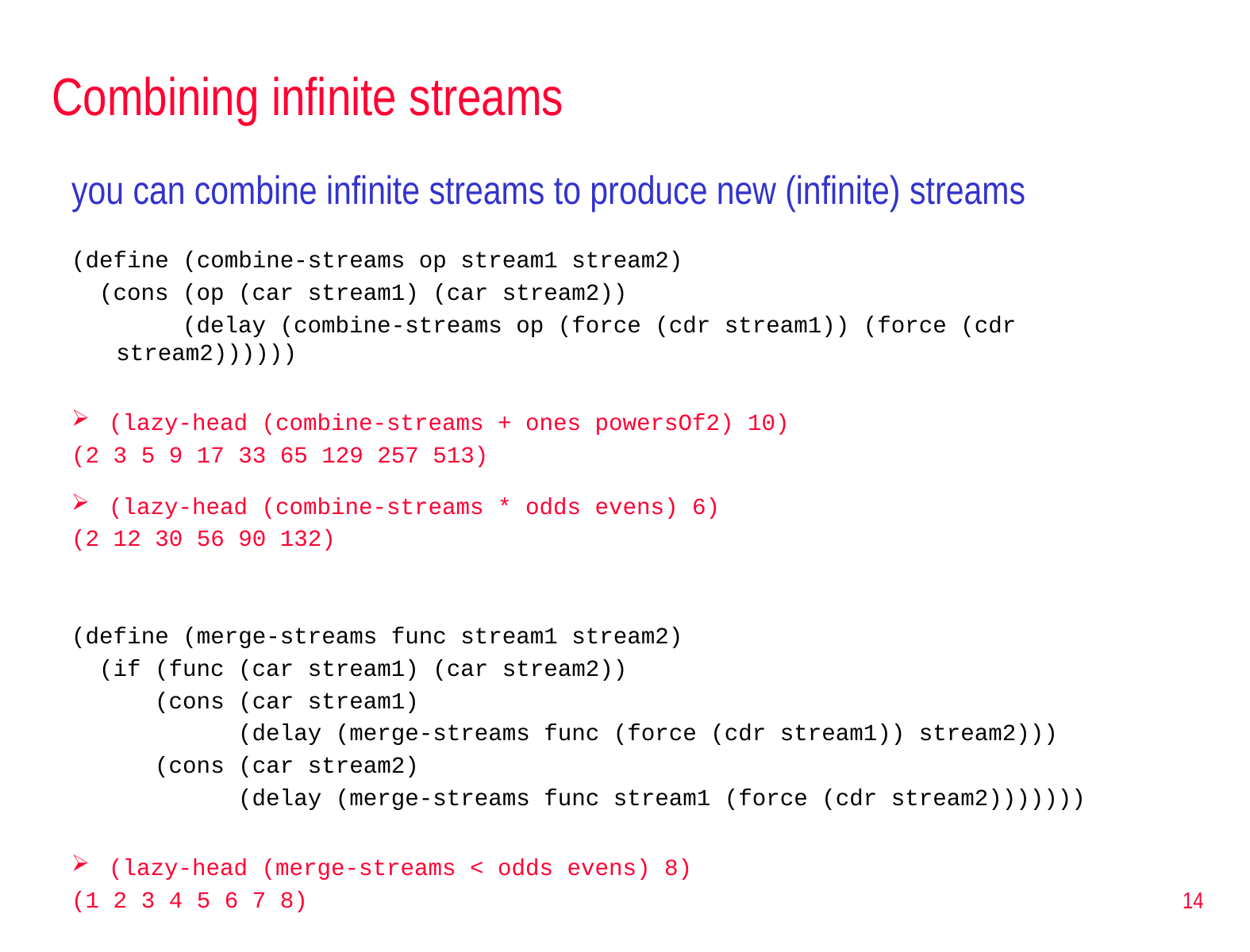

# Combining infinite streams
you can combine infinite streams to produce new (infinite) streams

(define (combine-streams op stream1 stream2)
  (cons (op (car stream1) (car stream2))
        (delay (combine-streams op (force (cdr stream1)) (force (cdr stream2))))))

(lazy-head (combine-streams + ones powersOf2) 10)
(2 3 5 9 17 33 65 129 257 513)

(lazy-head (combine-streams * odds evens) 6)
(2 12 30 56 90 132)

(define (merge-streams func stream1 stream2)
  (if (func (car stream1) (car stream2))
      (cons (car stream1)
            (delay (merge-streams func (force (cdr stream1)) stream2)))
      (cons (car stream2)
            (delay (merge-streams func stream1 (force (cdr stream2)))))))

(lazy-head (merge-streams < odds evens) 8)
(1 2 3 4 5 6 7 8)

14